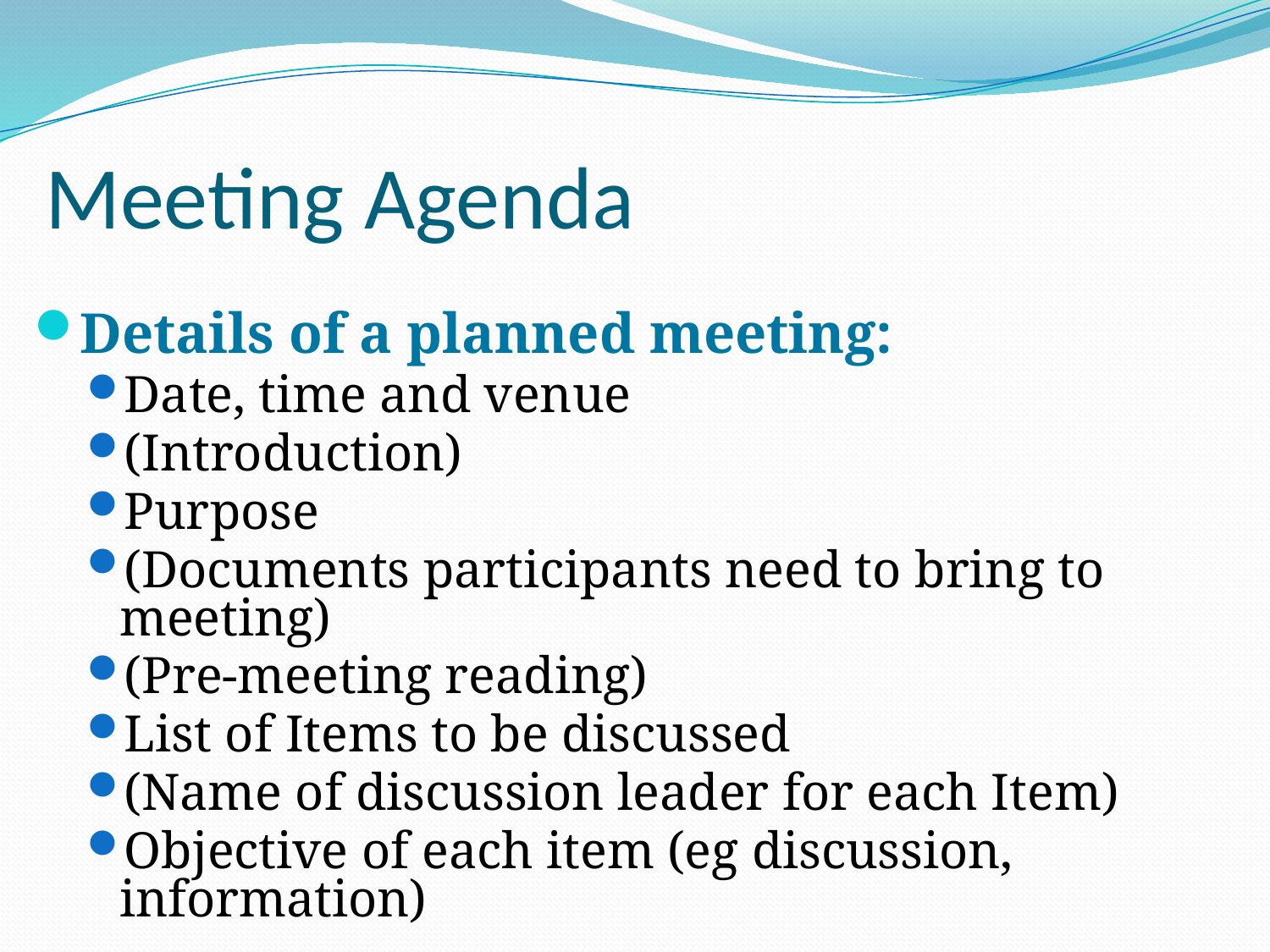

# Meeting Agenda
Details of a planned meeting:
Date, time and venue
(Introduction)
Purpose
(Documents participants need to bring to meeting)
(Pre-meeting reading)
List of Items to be discussed
(Name of discussion leader for each Item)
Objective of each item (eg discussion, information)